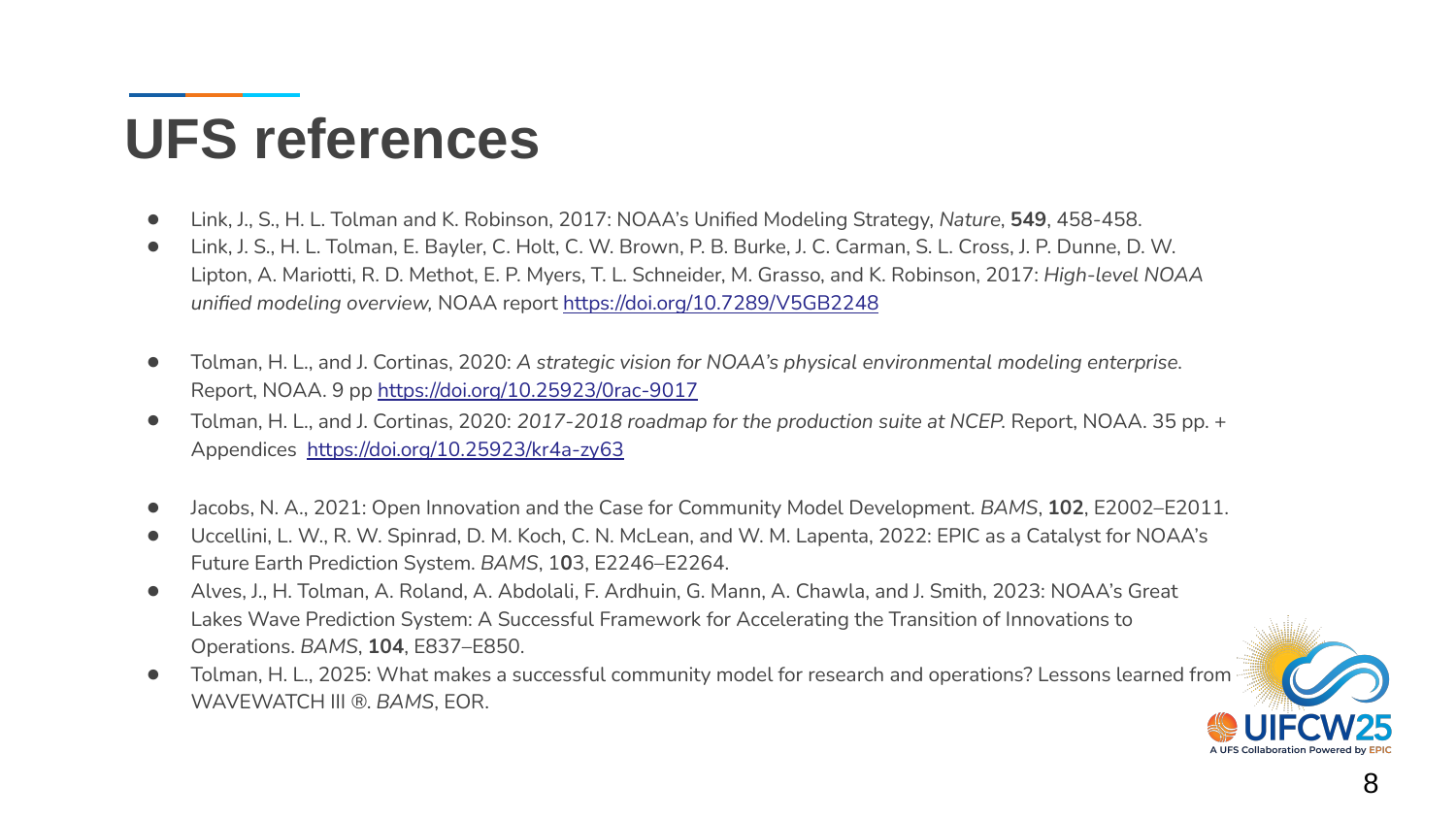

# UFS references
Link, J., S., H. L. Tolman and K. Robinson, 2017: NOAA’s Unified Modeling Strategy, Nature, 549, 458-458.
Link, J. S., H. L. Tolman, E. Bayler, C. Holt, C. W. Brown, P. B. Burke, J. C. Carman, S. L. Cross, J. P. Dunne, D. W. Lipton, A. Mariotti, R. D. Methot, E. P. Myers, T. L. Schneider, M. Grasso, and K. Robinson, 2017: High-level NOAA unified modeling overview, NOAA report https://doi.org/10.7289/V5GB2248

Tolman, H. L., and J. Cortinas, 2020: A strategic vision for NOAA’s physical environmental modeling enterprise. Report, NOAA. 9 pp https://doi.org/10.25923/0rac-9017
Tolman, H. L., and J. Cortinas, 2020: 2017-2018 roadmap for the production suite at NCEP. Report, NOAA. 35 pp. + Appendices  https://doi.org/10.25923/kr4a-zy63

Jacobs, N. A., 2021: Open Innovation and the Case for Community Model Development. BAMS, 102, E2002–E2011.
Uccellini, L. W., R. W. Spinrad, D. M. Koch, C. N. McLean, and W. M. Lapenta, 2022: EPIC as a Catalyst for NOAA’s Future Earth Prediction System. BAMS, 103, E2246–E2264.
Alves, J., H. Tolman, A. Roland, A. Abdolali, F. Ardhuin, G. Mann, A. Chawla, and J. Smith, 2023: NOAA’s Great Lakes Wave Prediction System: A Successful Framework for Accelerating the Transition of Innovations to Operations. BAMS, 104, E837–E850.
Tolman, H. L., 2025: What makes a successful community model for research and operations? Lessons learned from WAVEWATCH III ®. BAMS, EOR.